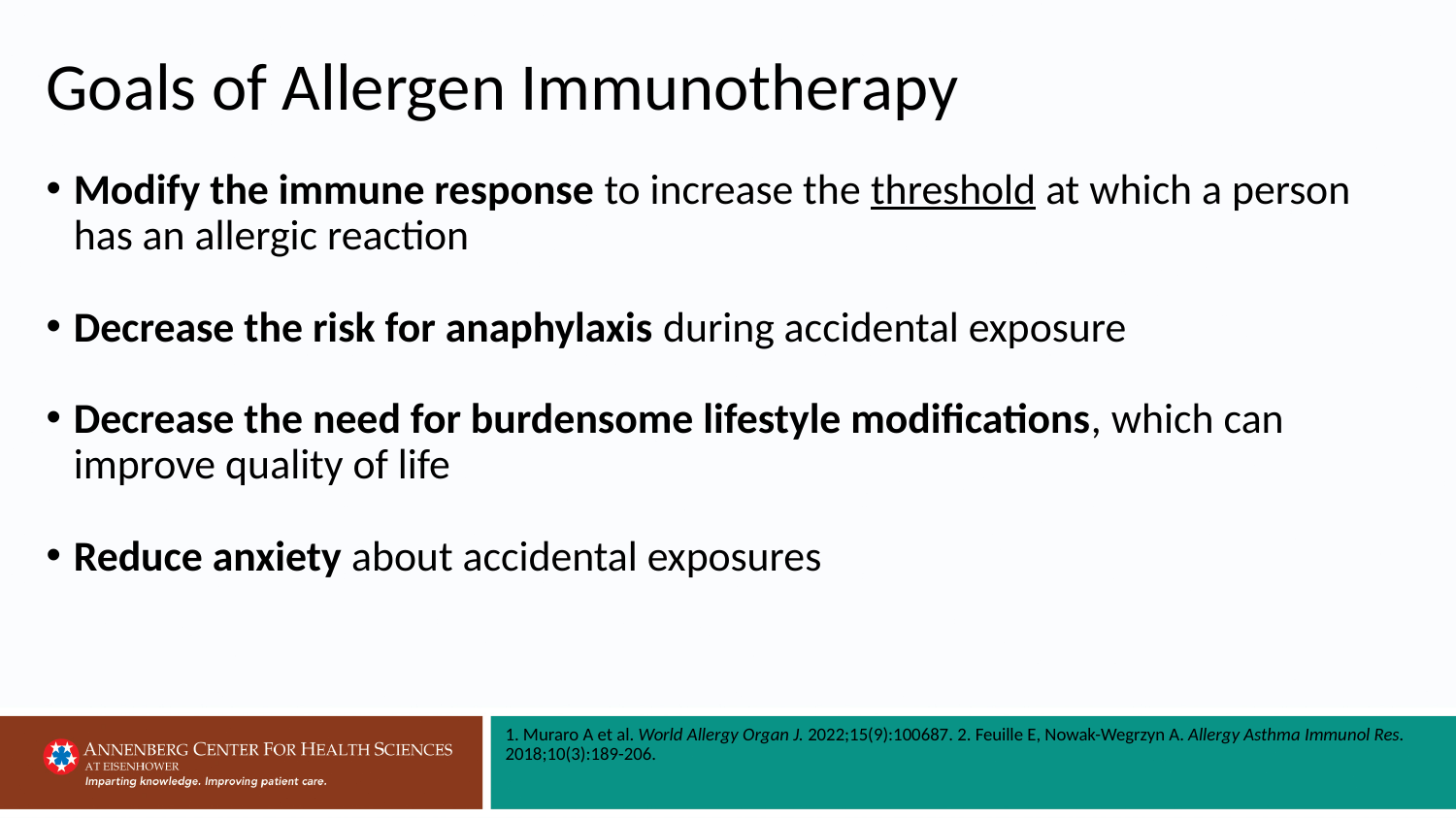

# Goals of Allergen Immunotherapy
Modify the immune response to increase the threshold at which a person has an allergic reaction

Decrease the risk for anaphylaxis during accidental exposure

Decrease the need for burdensome lifestyle modifications, which can improve quality of life

Reduce anxiety about accidental exposures
1. Muraro A et al. World Allergy Organ J. 2022;15(9):100687. 2. Feuille E, Nowak-Wegrzyn A. Allergy Asthma Immunol Res. 2018;10(3):189-206.